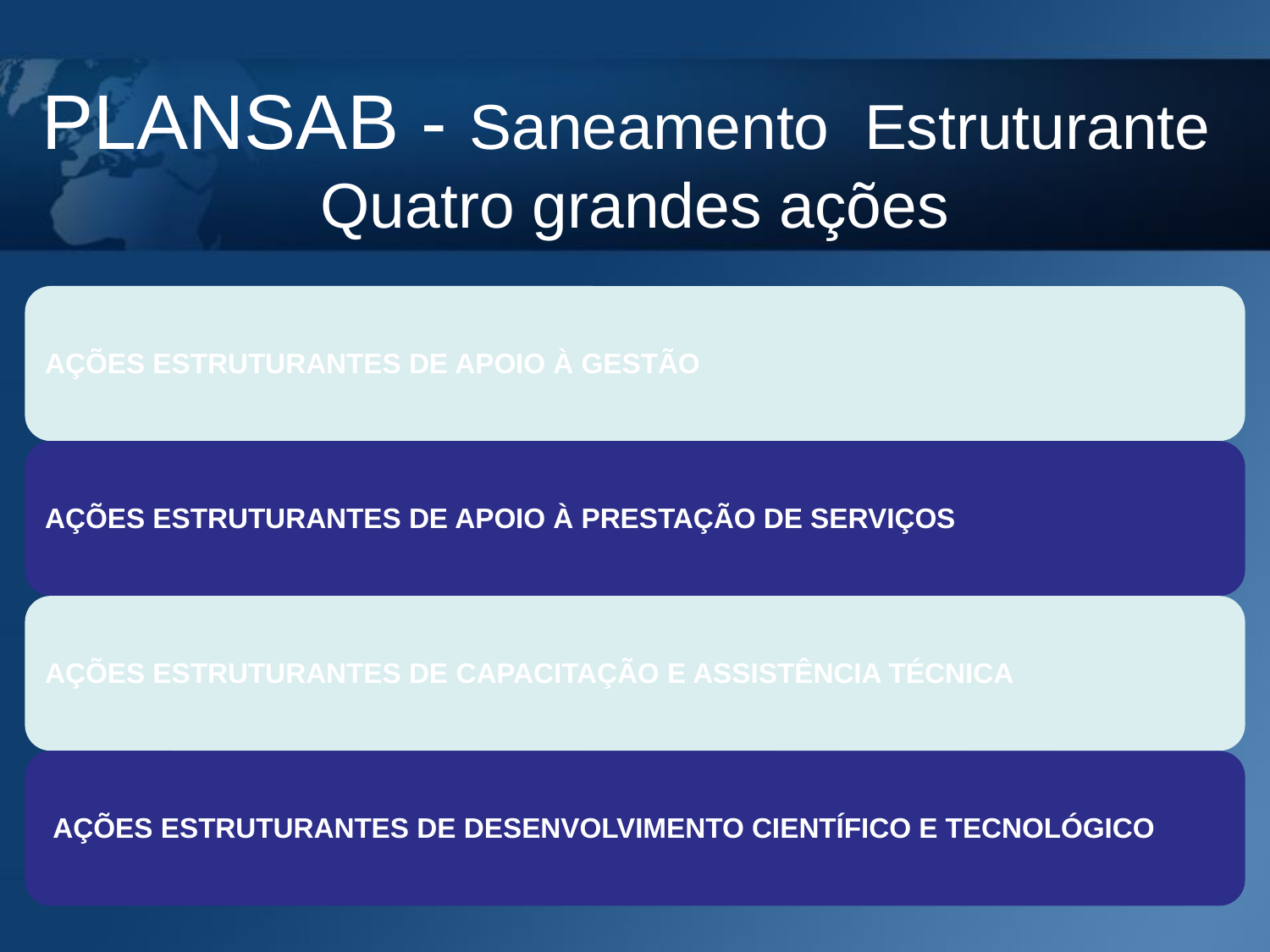

# PLANSAB - Saneamento  Estruturante Quatro grandes ações
AÇÕES ESTRUTURANTES DE APOIO À GESTÃO
AÇÕES ESTRUTURANTES DE APOIO À PRESTAÇÃO DE SERVIÇOS
AÇÕES ESTRUTURANTES DE CAPACITAÇÃO E ASSISTÊNCIA TÉCNICA
 AÇÕES ESTRUTURANTES DE DESENVOLVIMENTO CIENTÍFICO E TECNOLÓGICO